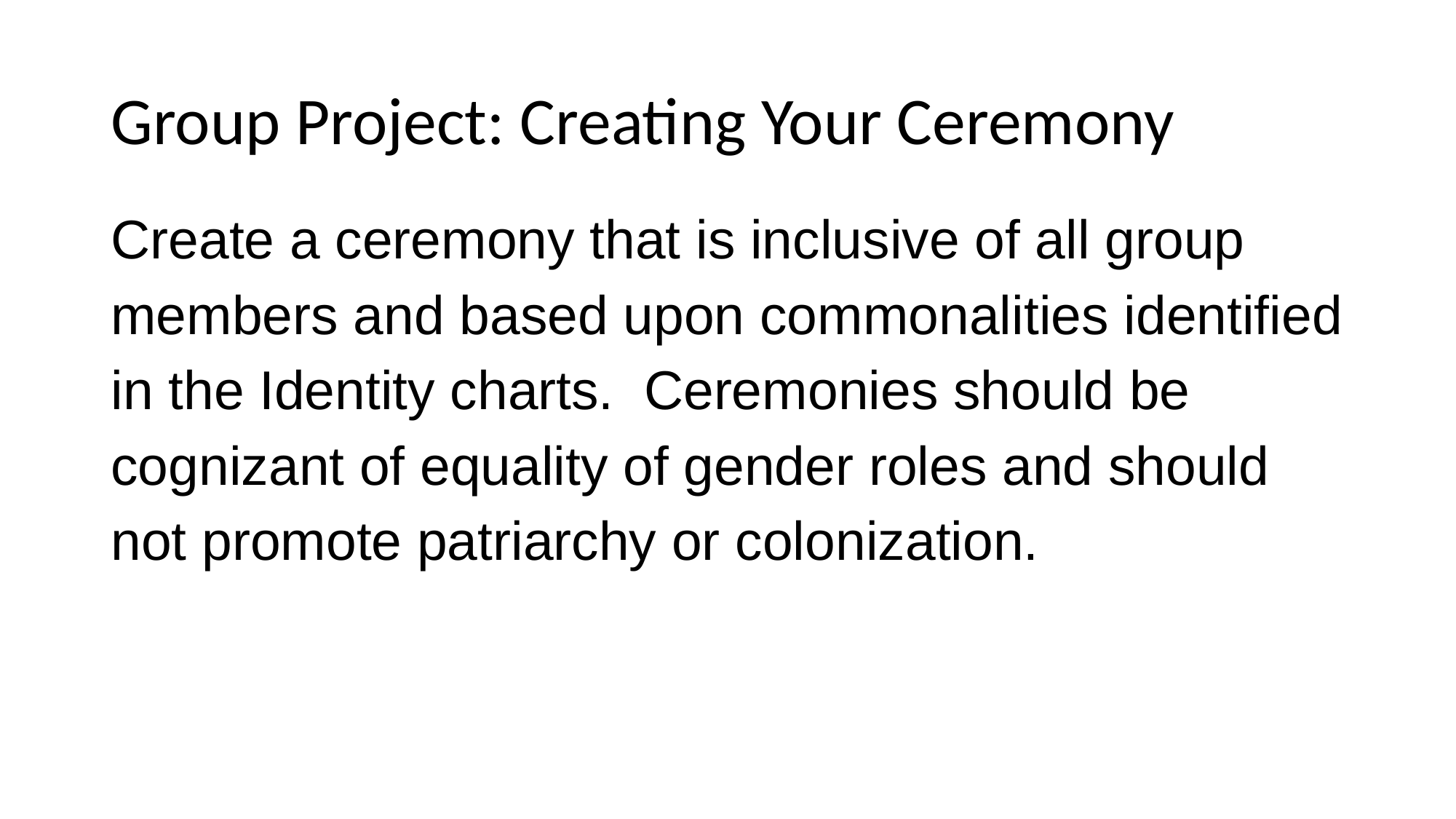

# Group Project: Creating Your Ceremony
Create a ceremony that is inclusive of all group members and based upon commonalities identified in the Identity charts.  Ceremonies should be cognizant of equality of gender roles and should not promote patriarchy or colonization.